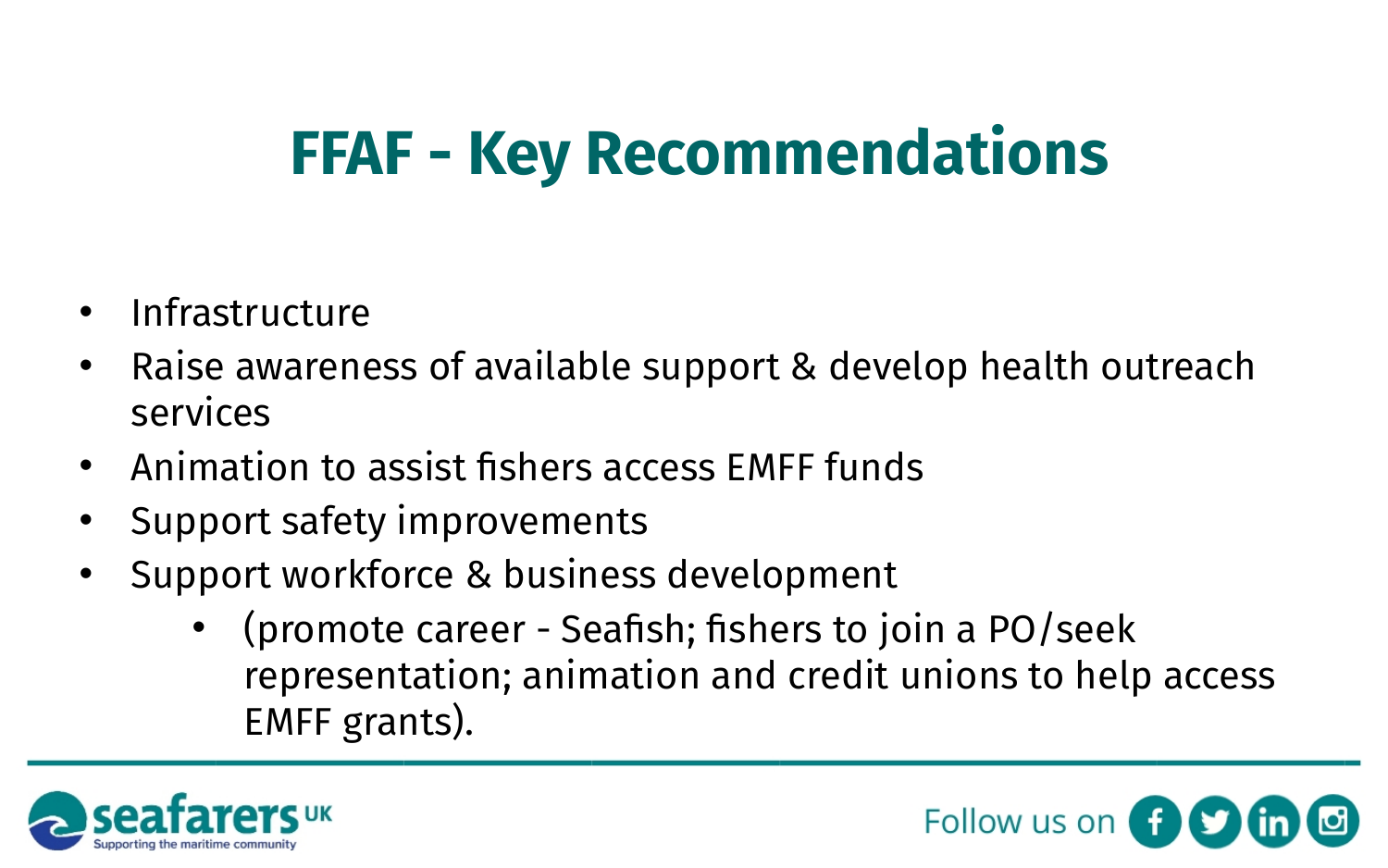

# FFAF - Key Recommendations
Infrastructure
Raise awareness of available support & develop health outreach services
Animation to assist fishers access EMFF funds
Support safety improvements
Support workforce & business development
(promote career - Seafish; fishers to join a PO/seek representation; animation and credit unions to help access EMFF grants).